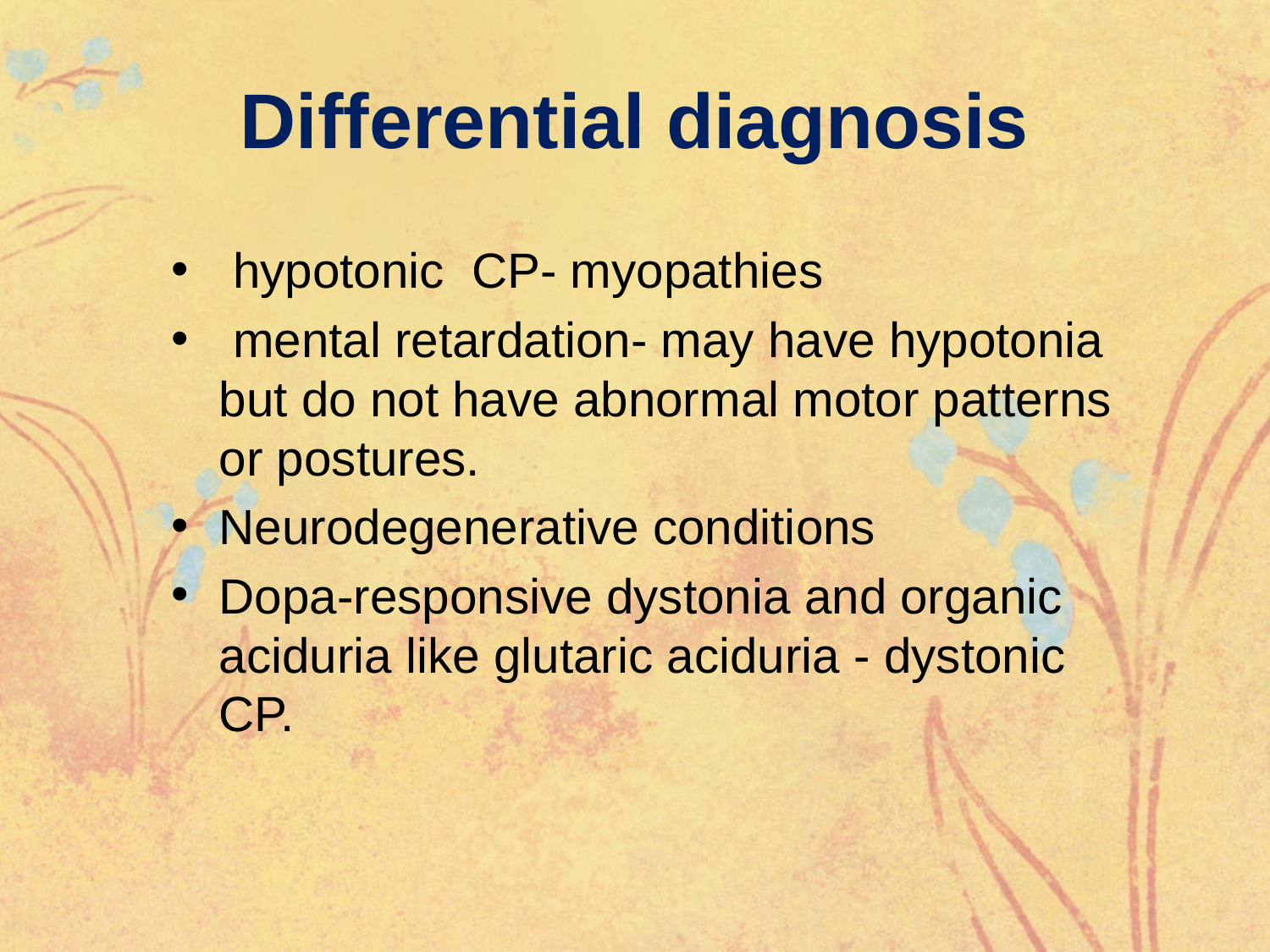

# Differential diagnosis
 hypotonic  CP- myopathies
 mental retardation- may have hypotonia but do not have abnormal motor patterns or postures.
Neurodegenerative conditions
Dopa-responsive dystonia and organic aciduria like glutaric aciduria - dystonic CP.